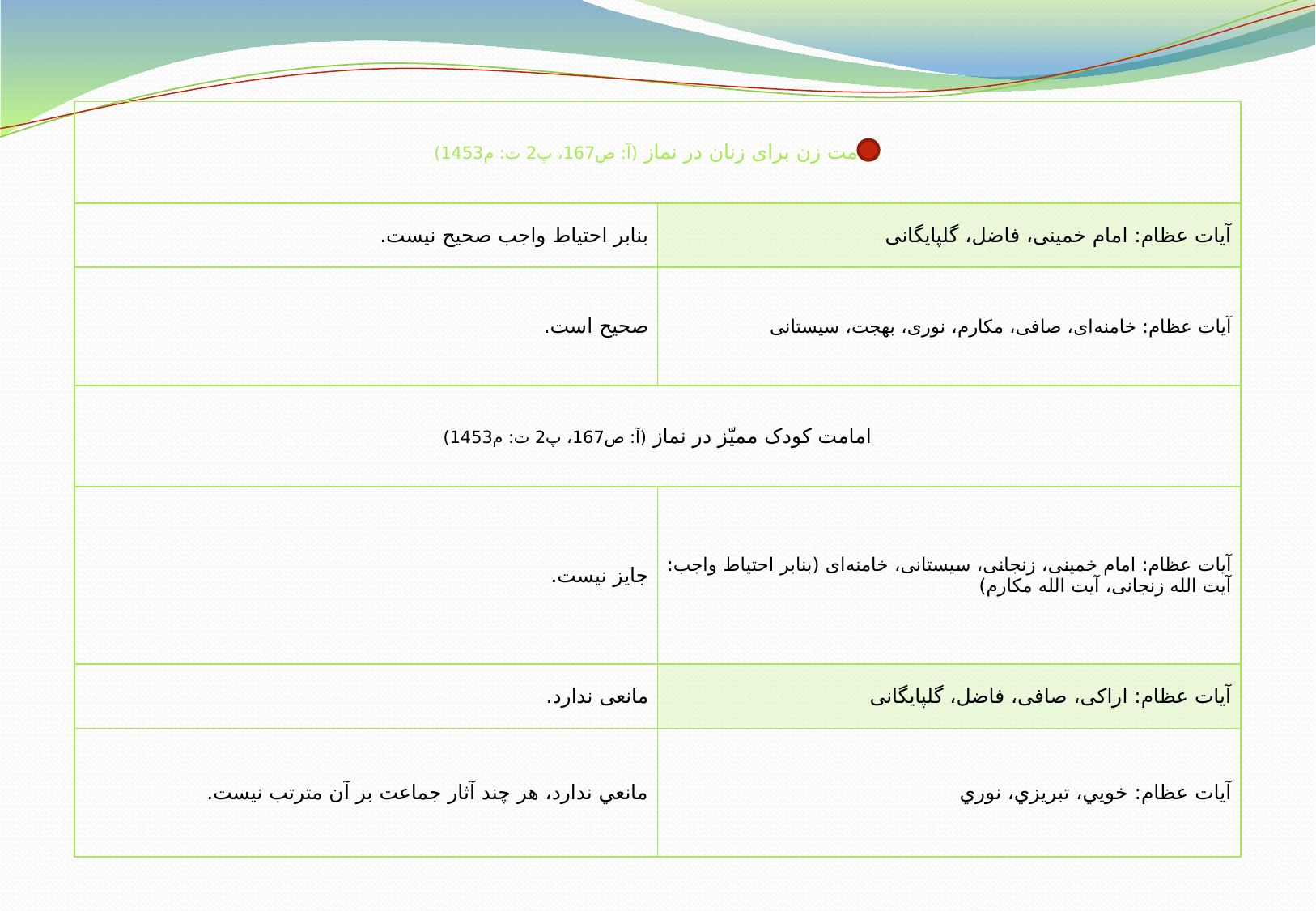

| امامت زن برای زنان در نماز (آ: ص167، پ2 ت: م1453) |  |
| --- | --- |
| بنابر احتیاط واجب صحیح نیست. | آیات عظام: امام خمینی، فاضل، گلپایگانی |
| صحیح است. | آیات عظام: خامنه‌ای، صافی، مکارم، نوری، بهجت، سیستانی |
| امامت کودک ممیّز در نماز (آ: ص167، پ2 ت: م1453) |  |
| جایز نیست. | آیات عظام: امام خمینی، زنجانی، سیستانی، خامنه‌ای (بنابر احتیاط واجب: آیت الله زنجانی، آیت الله مکارم) |
| مانعی ندارد. | آیات عظام: اراکی، صافی، فاضل، گلپایگانی |
| مانعي ندارد، هر چند آثار جماعت بر آن مترتب نيست. | آيات عظام: خويي، تبريزي، نوري |